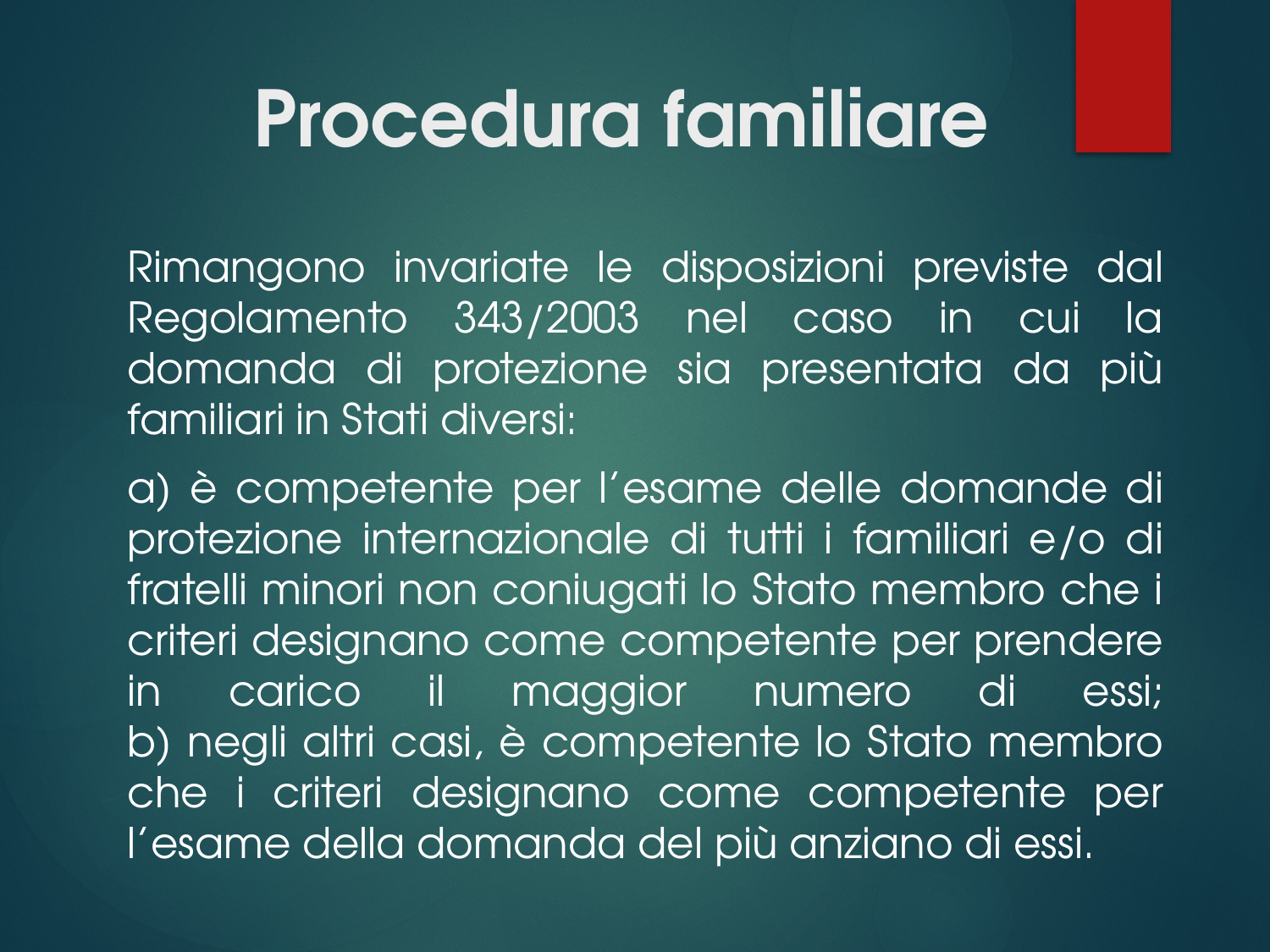

# Procedura familiare
Rimangono invariate le disposizioni previste dal Regolamento 343/2003 nel caso in cui la domanda di protezione sia presentata da più familiari in Stati diversi:
a) è competente per l’esame delle domande di protezione internazionale di tutti i familiari e/o di fratelli minori non coniugati lo Stato membro che i criteri designano come competente per prendere in carico il maggior numero di essi;
b) negli altri casi, è competente lo Stato membro che i criteri designano come competente per l’esame della domanda del più anziano di essi.